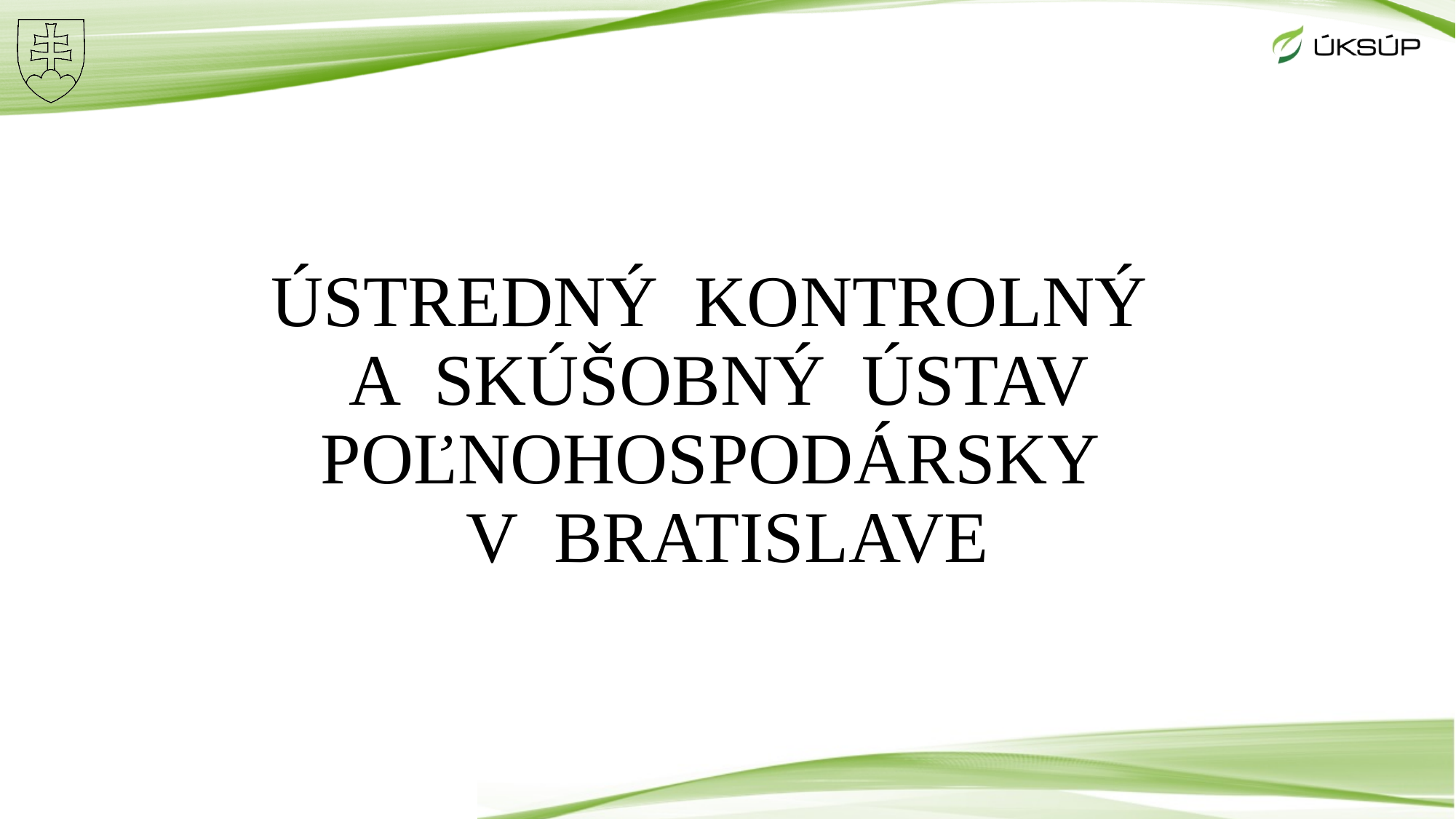

# Ústredný  kontrolný a  skúšobný  ústav  poľnohospodársky v  bratislave